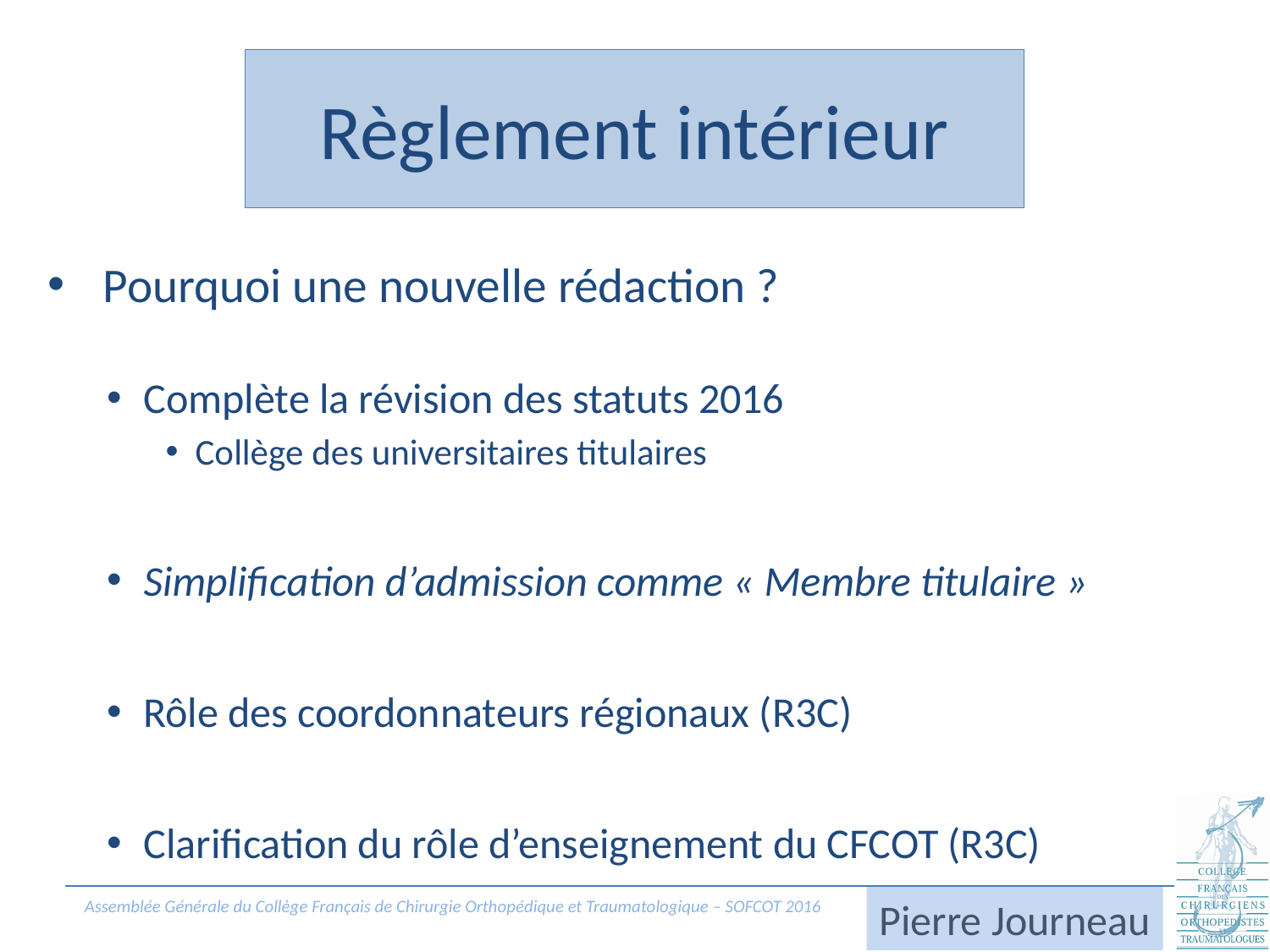

# Règlement intérieur
 Pourquoi une nouvelle rédaction ?

Complète la révision des statuts 2016
Collège des universitaires titulaires

Simplification d’admission comme « Membre titulaire »

Rôle des coordonnateurs régionaux (R3C)

Clarification du rôle d’enseignement du CFCOT (R3C)

Pierre Journeau